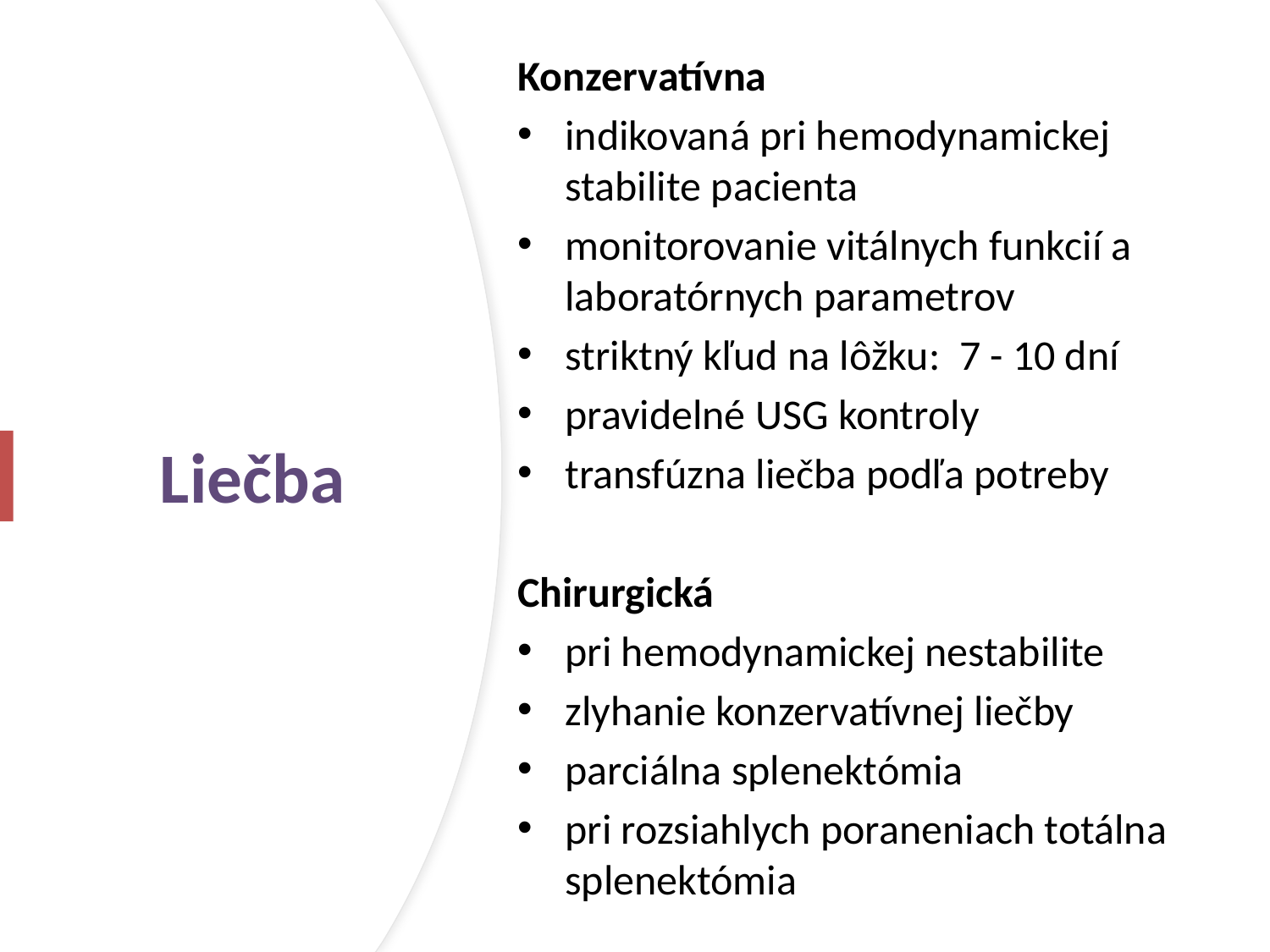

Konzervatívna
indikovaná pri hemodynamickej stabilite pacienta
monitorovanie vitálnych funkcií a laboratórnych parametrov
striktný kľud na lôžku:  7 - 10 dní
pravidelné USG kontroly
transfúzna liečba podľa potreby

Chirurgická
pri hemodynamickej nestabilite
zlyhanie konzervatívnej liečby
parciálna splenektómia
pri rozsiahlych poraneniach totálna splenektómia
# Liečba